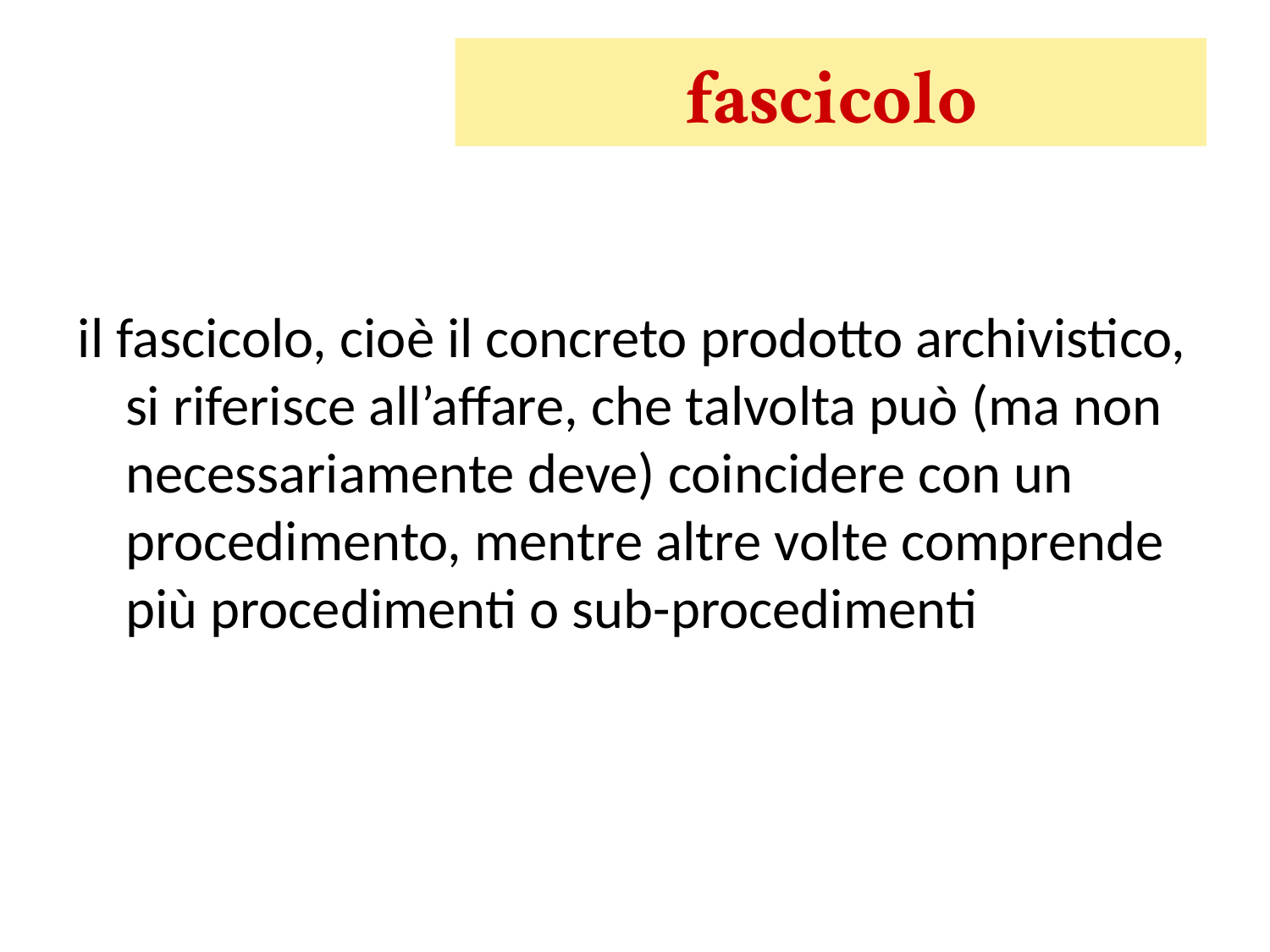

# fascicolo

il fascicolo, cioè il concreto prodotto archivistico, si riferisce all’affare, che talvolta può (ma non necessariamente deve) coincidere con un procedimento, mentre altre volte comprende più procedimenti o sub-procedimenti